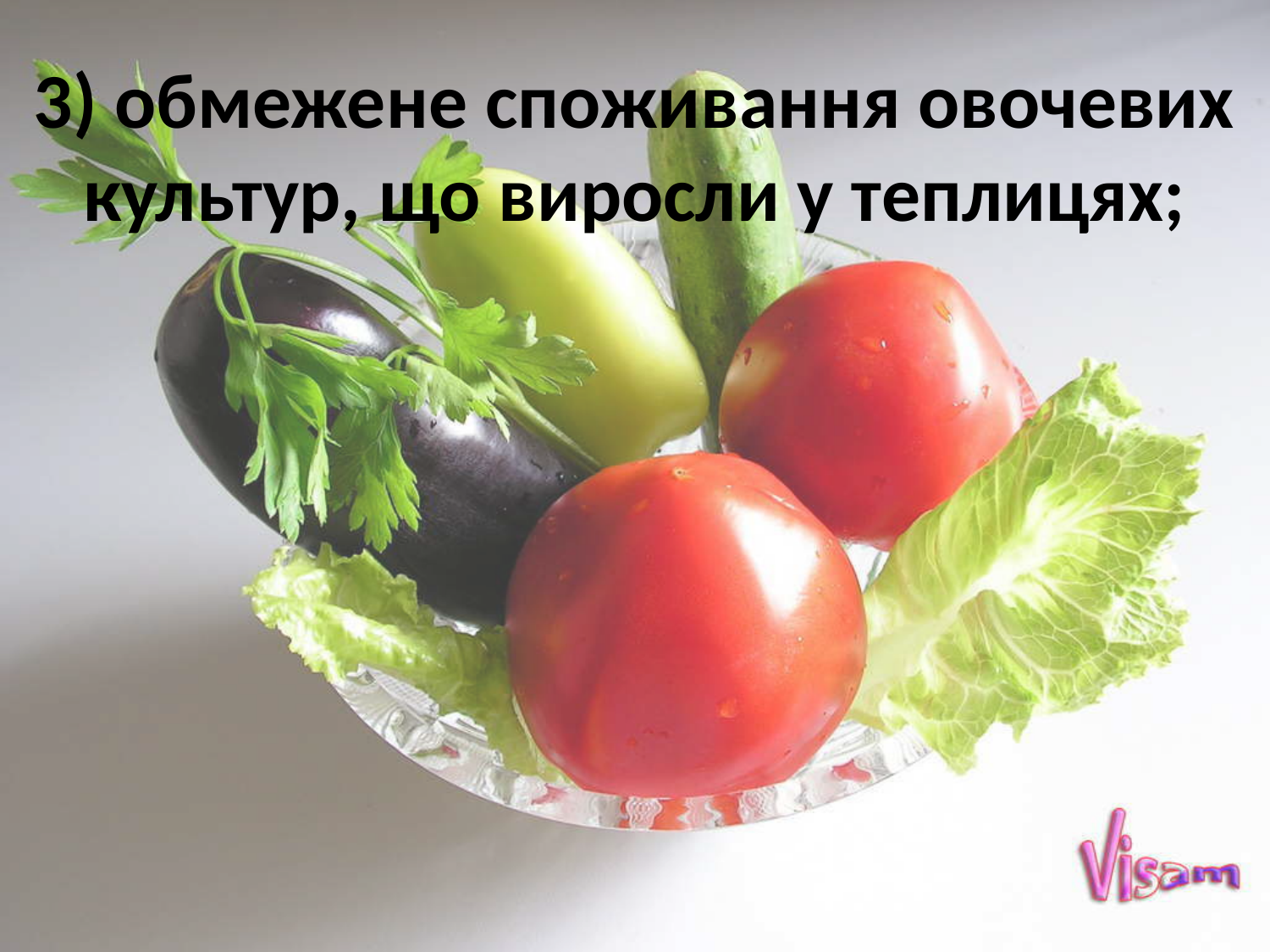

# 3) обмежене споживання овочевих культур, що виросли у теплицях;